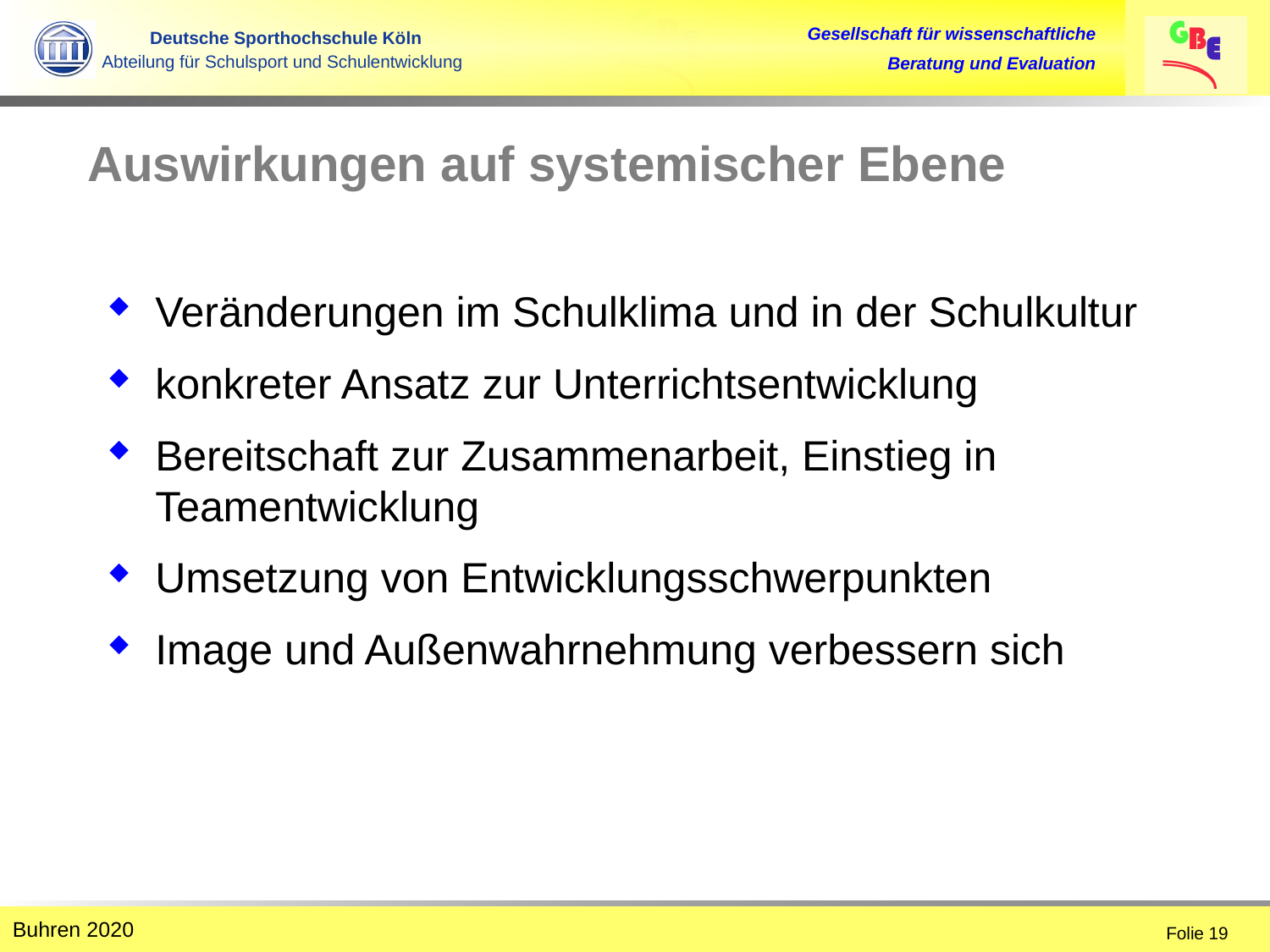

Auswirkungen auf systemischer Ebene
Veränderungen im Schulklima und in der Schulkultur
konkreter Ansatz zur Unterrichtsentwicklung
Bereitschaft zur Zusammenarbeit, Einstieg in Teamentwicklung
Umsetzung von Entwicklungsschwerpunkten
Image und Außenwahrnehmung verbessern sich